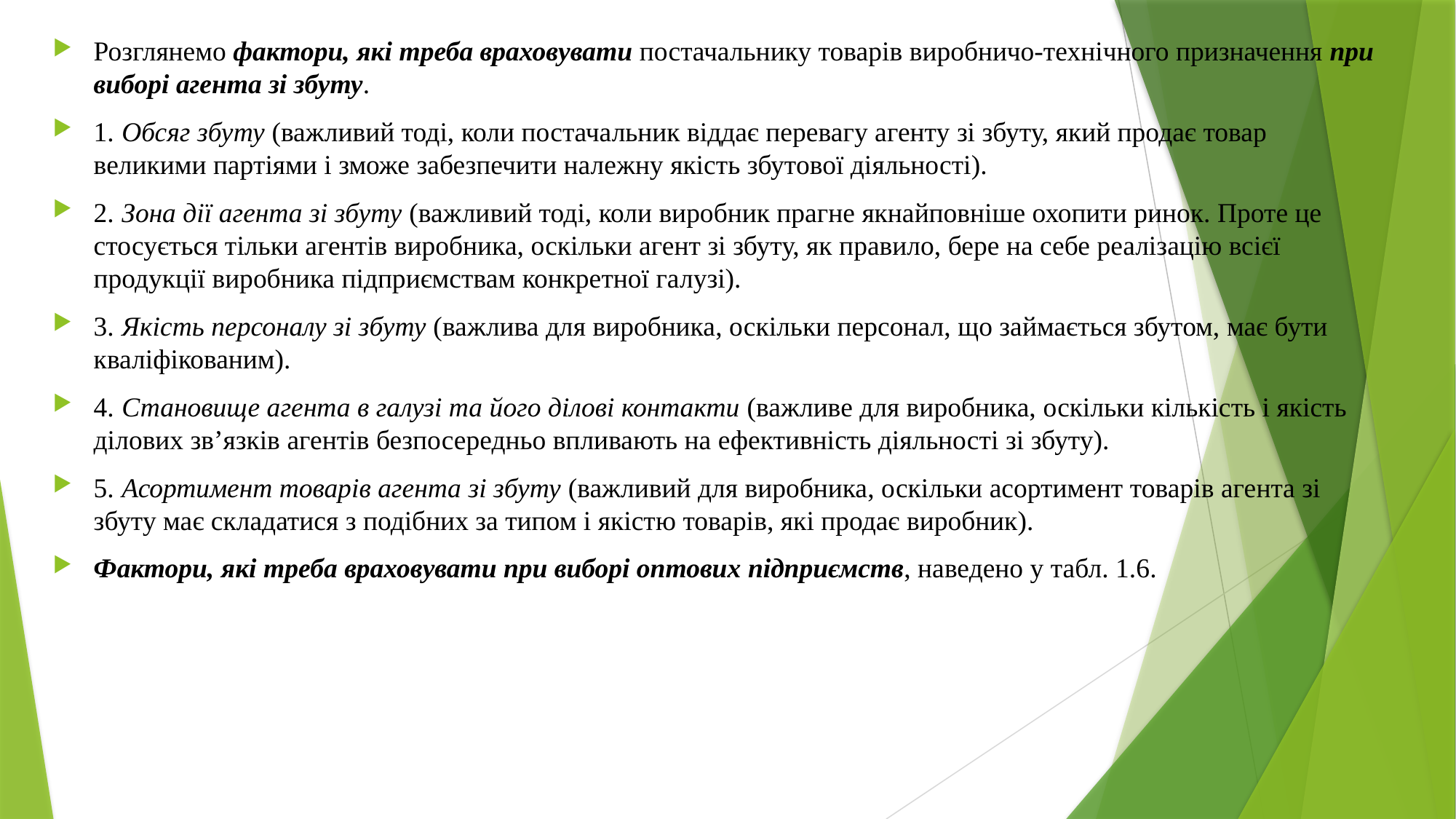

Розглянемо фактори, які треба враховувати постачальнику товарів виробничо-технічного призначення при виборі агента зі збуту.
1. Обсяг збуту (важливий тоді, коли постачальник віддає перевагу агенту зі збуту, який продає товар великими партіями і зможе забезпечити належну якість збутової діяльності).
2. Зона дії агента зі збуту (важливий тоді, коли виробник прагне якнайповніше охопити ринок. Проте це стосується тільки агентів виробника, оскільки агент зі збуту, як правило, бере на себе реалізацію всієї продукції виробника підприємствам конкретної галузі).
3. Якість персоналу зі збуту (важлива для виробника, оскільки персонал, що займається збутом, має бути кваліфікованим).
4. Становище агента в галузі та його ділові контакти (важливе для виробника, оскільки кількість і якість ділових зв’язків агентів безпосередньо впливають на ефективність діяльності зі збуту).
5. Асортимент товарів агента зі збуту (важливий для виробника, оскільки асортимент товарів агента зі збуту має складатися з подібних за типом і якістю товарів, які продає виробник).
Фактори, які треба враховувати при виборі оптових підприємств, наведено у табл. 1.6.